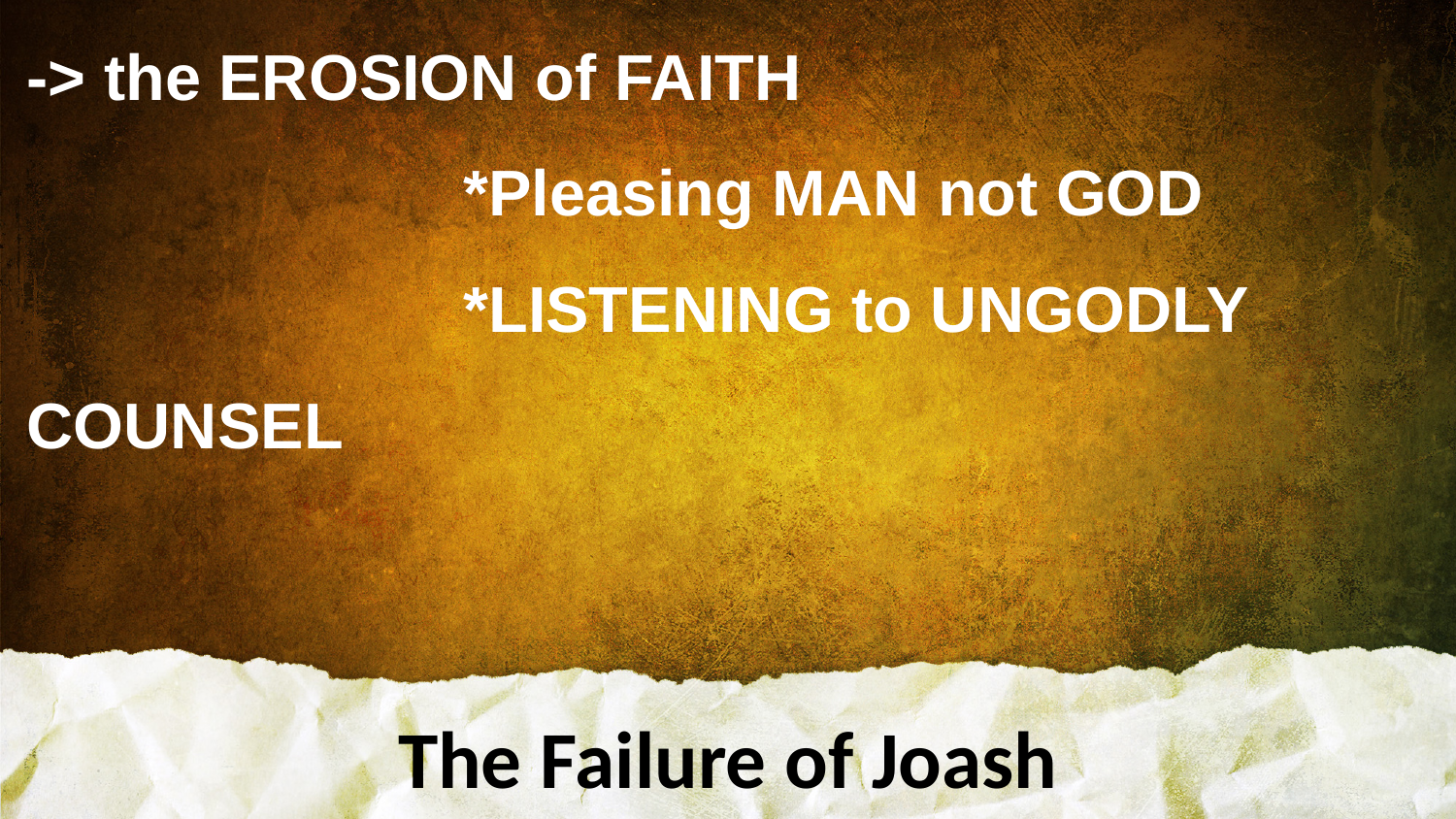

-> the EROSION of FAITH
			*Pleasing MAN not GOD
			*LISTENING to UNGODLY COUNSEL
The Failure of Joash